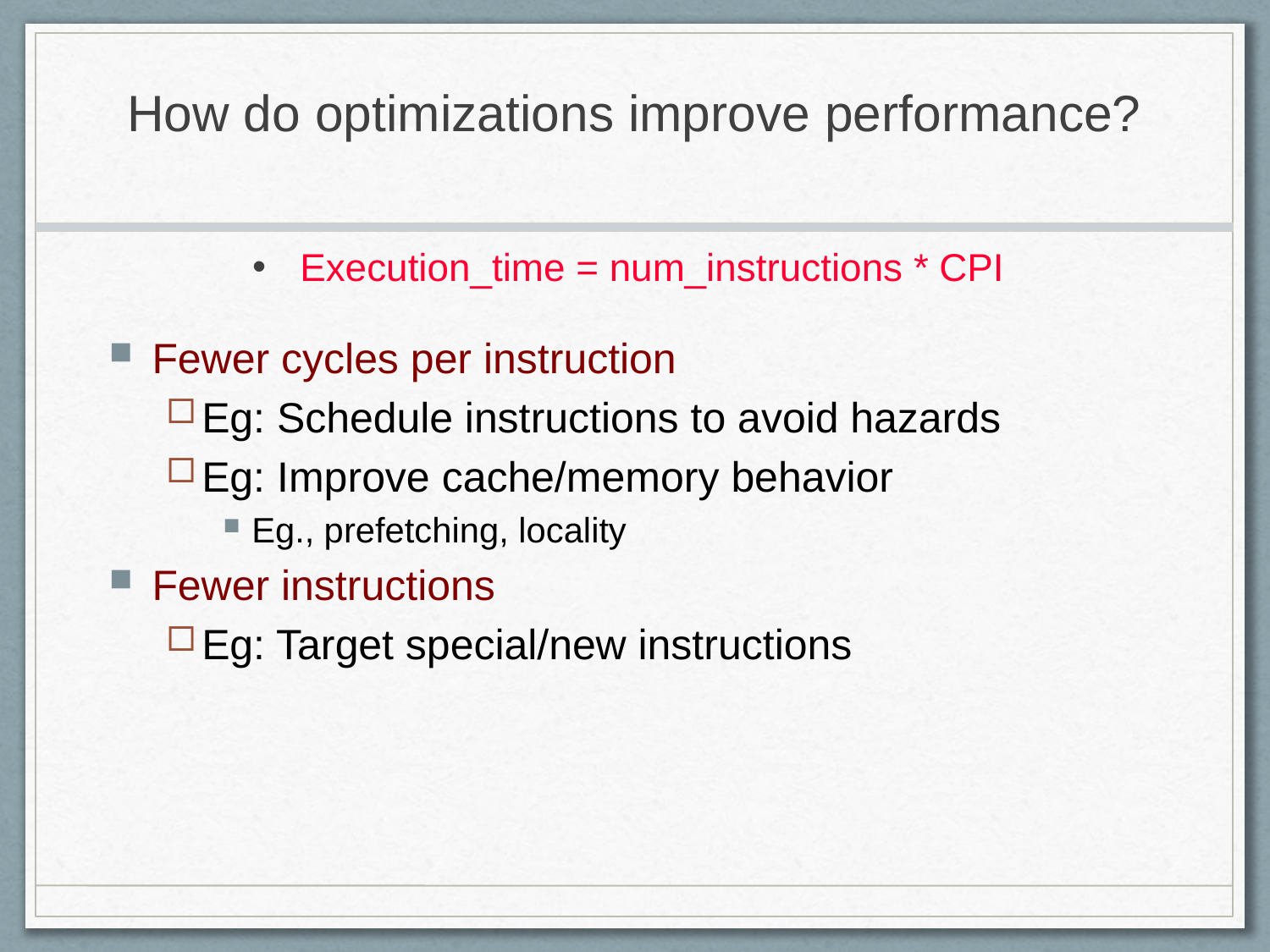

# How do optimizations improve performance?
Execution_time = num_instructions * CPI
Fewer cycles per instruction
Eg: Schedule instructions to avoid hazards
Eg: Improve cache/memory behavior
Eg., prefetching, locality
Fewer instructions
Eg: Target special/new instructions